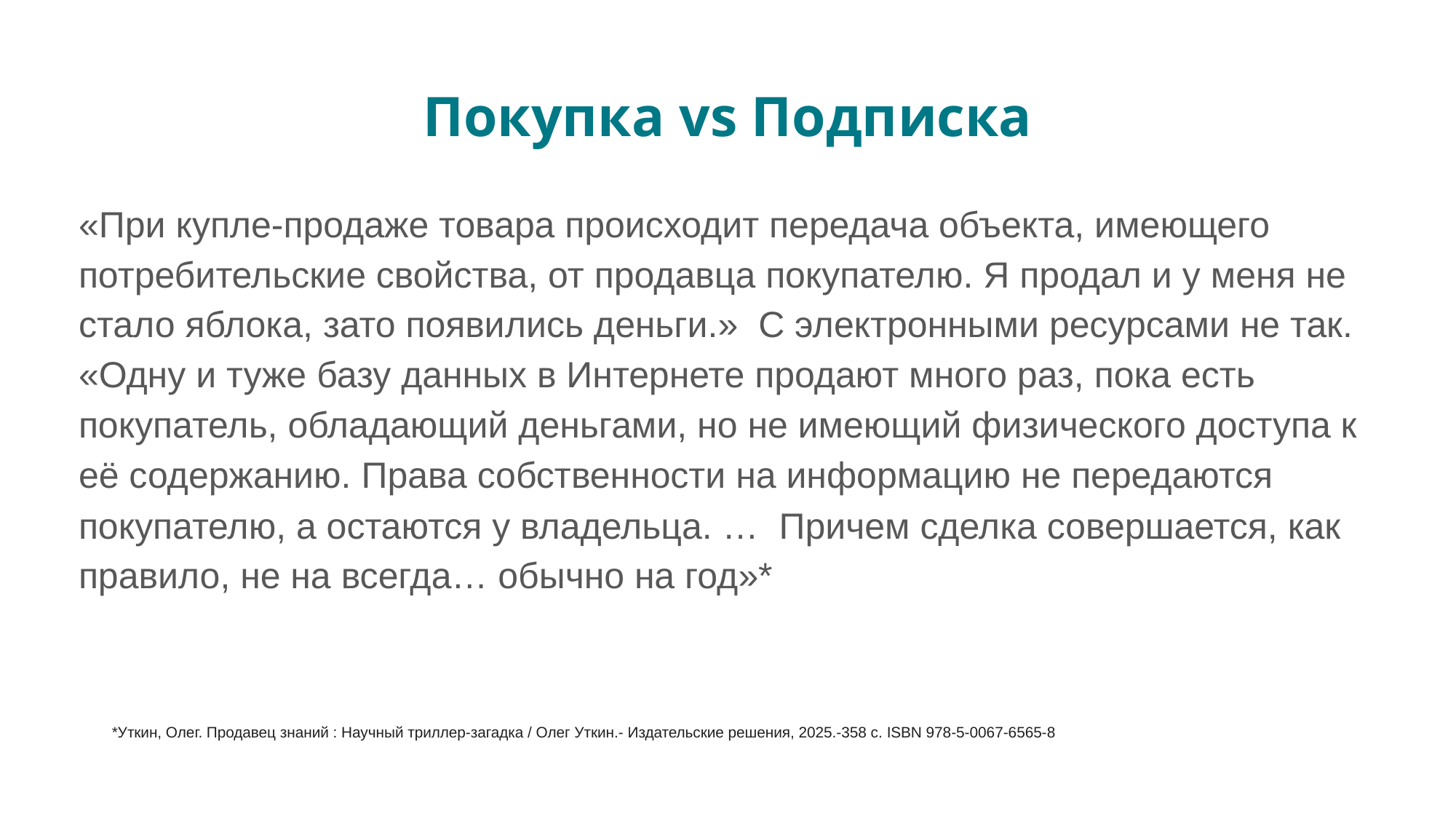

# Покупка vs Подписка
«При купле-продаже товара происходит передача объекта, имеющего потребительские свойства, от продавца покупателю. Я продал и у меня не стало яблока, зато появились деньги.»  С электронными ресурсами не так. «Одну и туже базу данных в Интернете продают много раз, пока есть покупатель, обладающий деньгами, но не имеющий физического доступа к её содержанию. Права собственности на информацию не передаются покупателю, а остаются у владельца. …  Причем сделка совершается, как правило, не на всегда… обычно на год»*
*Уткин, Олег. Продавец знаний : Научный триллер-загадка / Олег Уткин.- Издательские решения, 2025.-358 с. ISBN 978-5-0067-6565-8